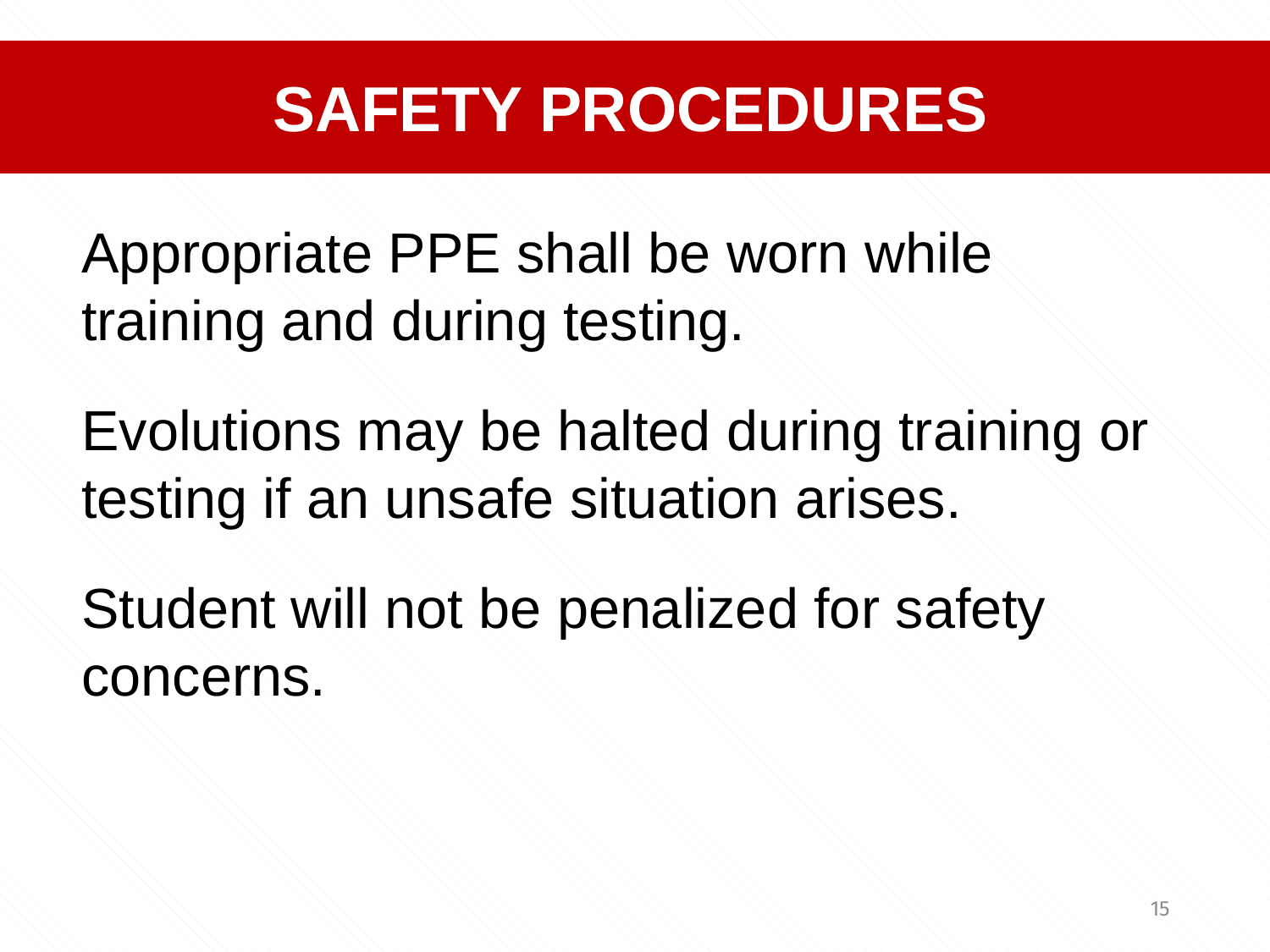

SAFETY PROCEDURES
Appropriate PPE shall be worn while training and during testing.
Evolutions may be halted during training or testing if an unsafe situation arises.
Student will not be penalized for safety concerns.
15